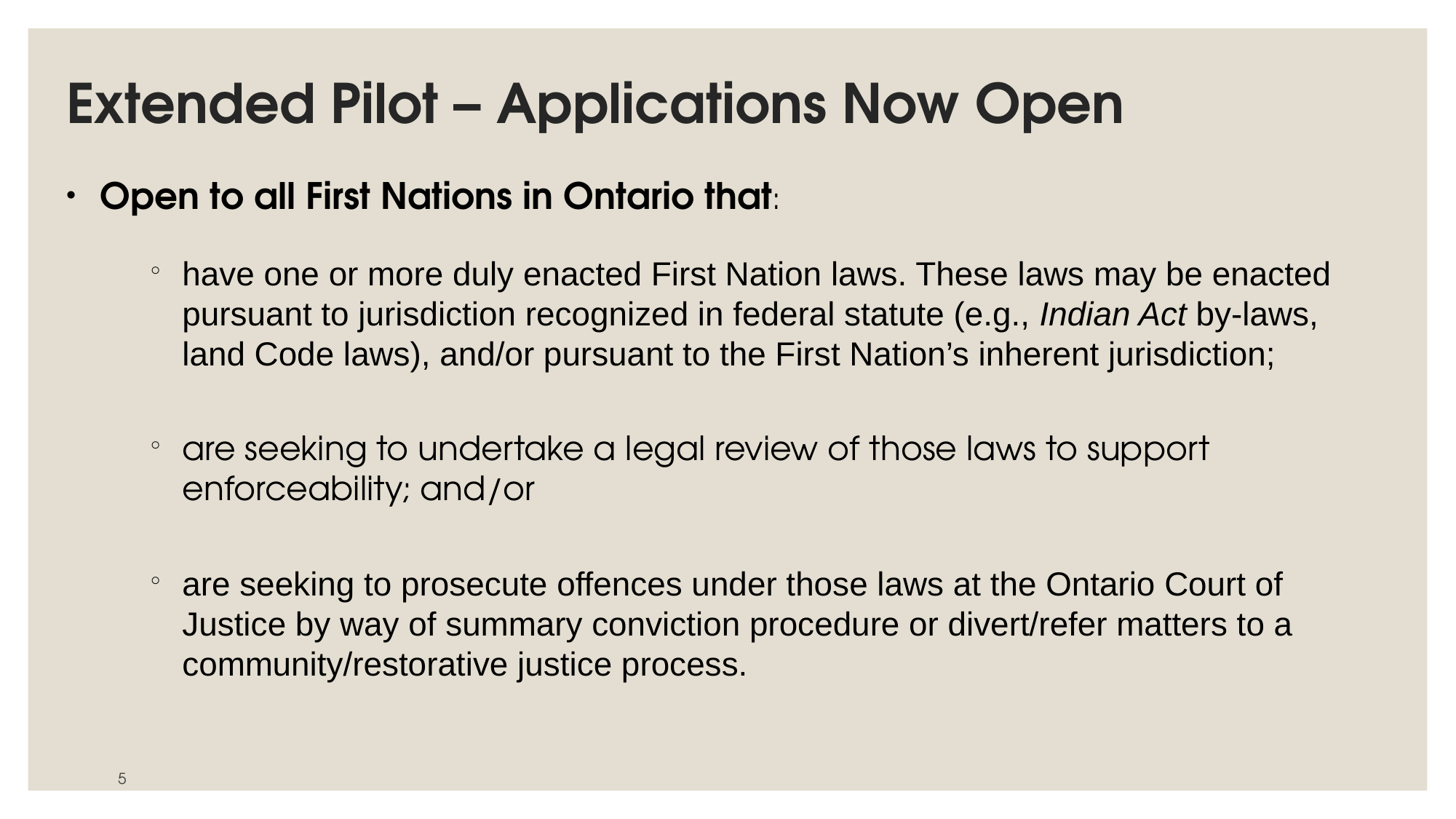

# Extended Pilot – Applications Now Open
Open to all First Nations in Ontario that:

have one or more duly enacted First Nation laws. These laws may be enacted pursuant to jurisdiction recognized in federal statute (e.g., Indian Act by-laws, land Code laws), and/or pursuant to the First Nation’s inherent jurisdiction;

are seeking to undertake a legal review of those laws to support enforceability; and/or

are seeking to prosecute offences under those laws at the Ontario Court of Justice by way of summary conviction procedure or divert/refer matters to a community/restorative justice process.
5